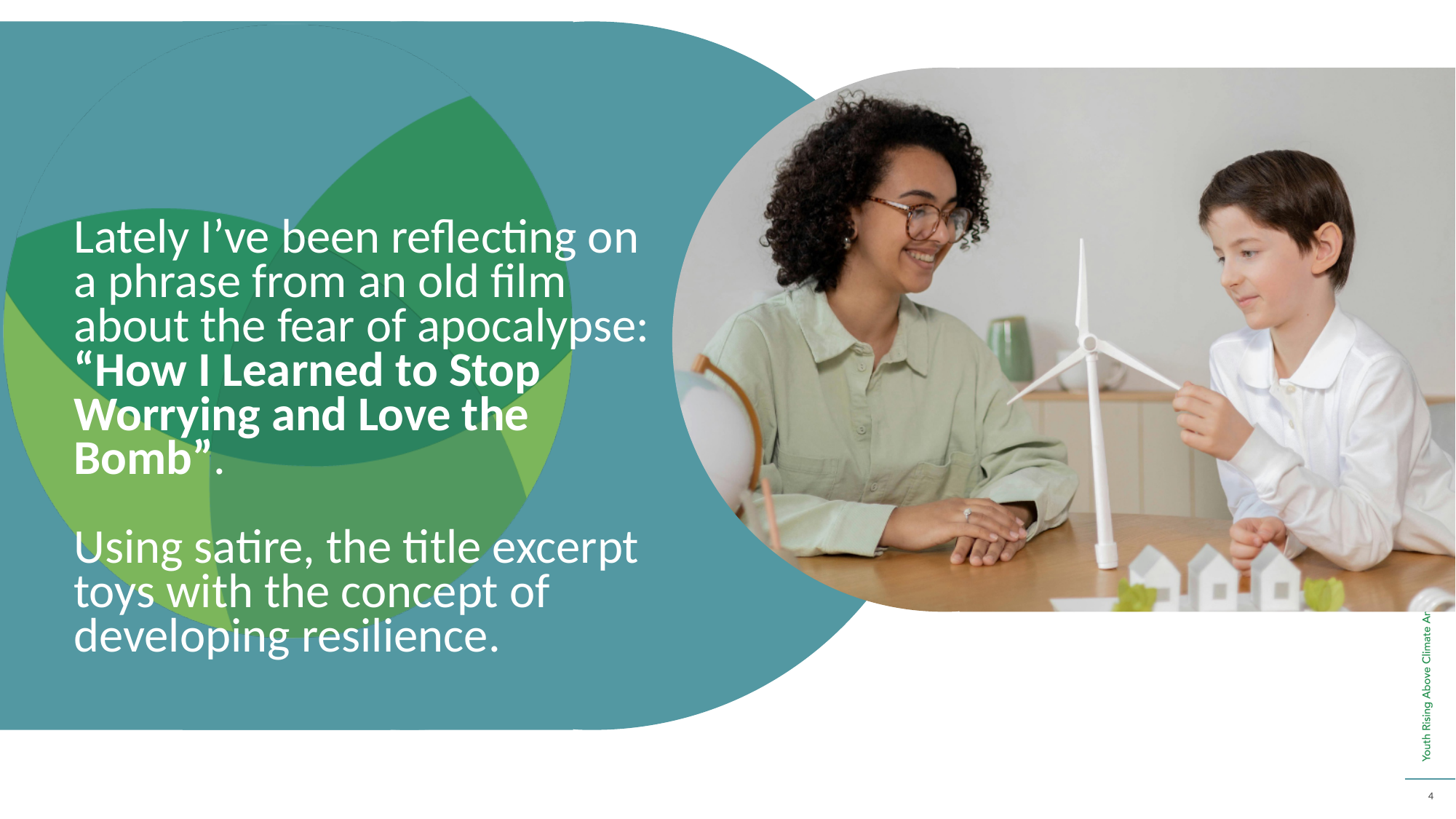

Lately I’ve been reflecting on a phrase from an old film about the fear of apocalypse: “How I Learned to Stop Worrying and Love the Bomb”.

Using satire, the title excerpt toys with the concept of developing resilience.